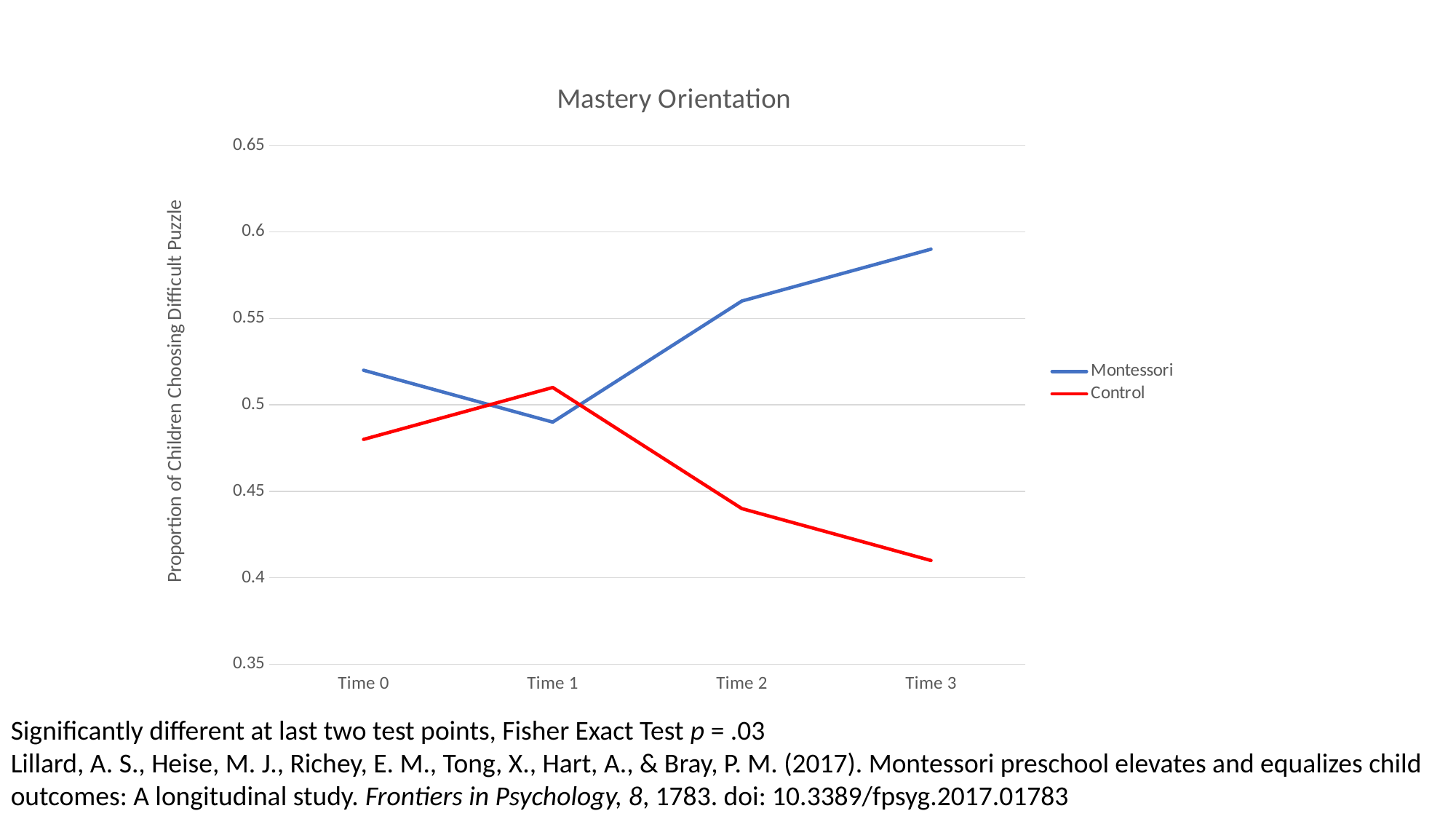

### Chart: Mastery Orientation

| Category | Montessori | Control |
|---|---|---|
| Time 0 | 0.52 | 0.48 |
| Time 1 | 0.49 | 0.51 |
| Time 2 | 0.56 | 0.44 |
| Time 3 | 0.59 | 0.41 |
Significantly different at last two test points, Fisher Exact Test p = .03
Lillard, A. S., Heise, M. J., Richey, E. M., Tong, X., Hart, A., & Bray, P. M. (2017). Montessori preschool elevates and equalizes child outcomes: A longitudinal study. Frontiers in Psychology, 8, 1783. doi: 10.3389/fpsyg.2017.01783
.